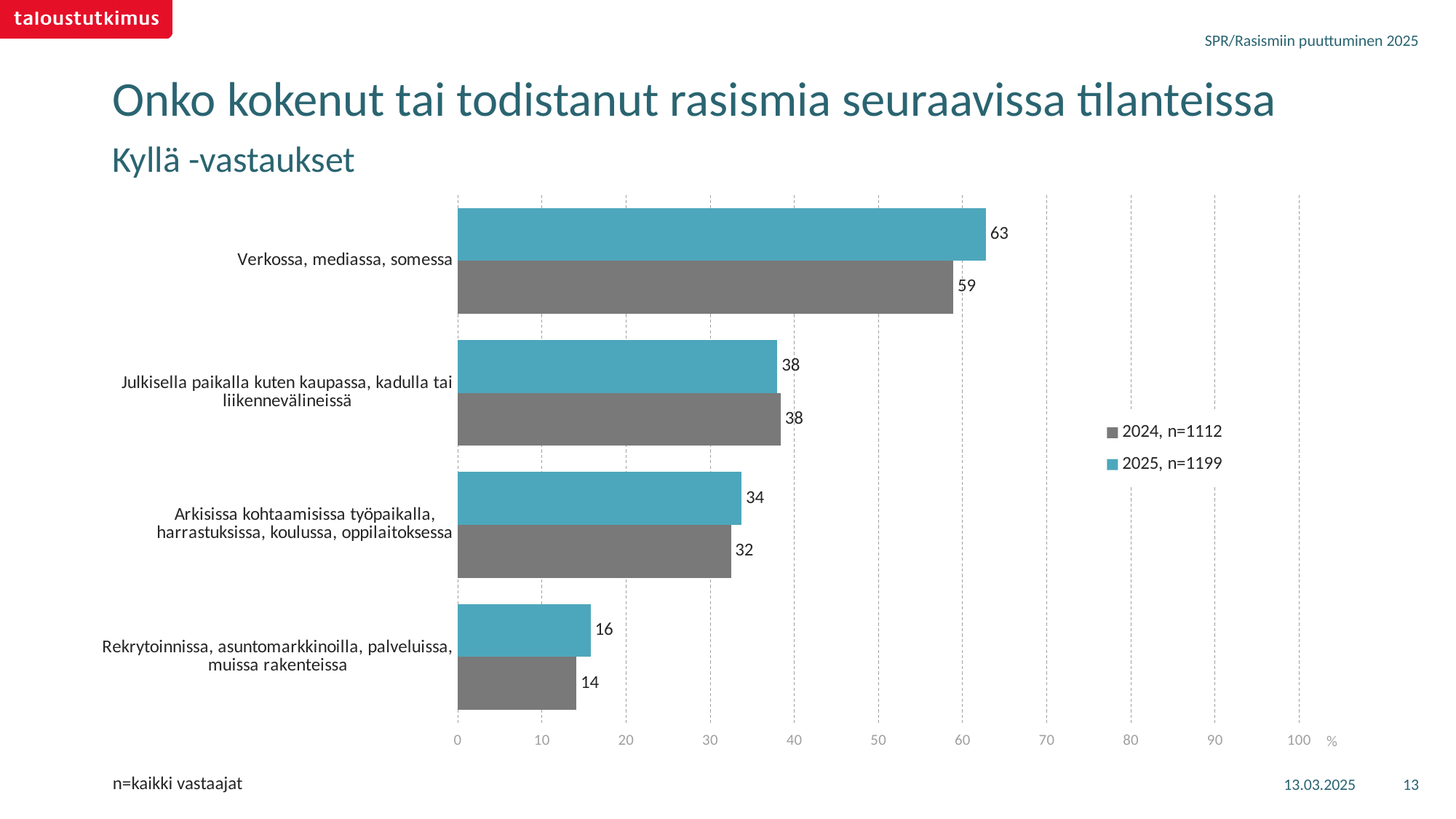

SPR/Rasismiin puuttuminen 2025
# Onko kokenut tai todistanut rasismia seuraavissa tilanteissa Kyllä -vastaukset

### Chart

| Category | 2025, n=1199 | 2024, n=1112 |
|---|---|---|
| Verkossa, mediassa, somessa | 62.77244 | 58.90322 |
| Julkisella paikalla kuten kaupassa, kadulla tai liikennevälineissä | 38.00143 | 38.37353 |
| Arkisissa kohtaamisissa työpaikalla, harrastuksissa, koulussa, oppilaitoksessa | 33.75296 | 32.46795 |
| Rekrytoinnissa, asuntomarkkinoilla, palveluissa, muissa rakenteissa | 15.79476 | 14.10113 |
13.03.2025
13
n=kaikki vastaajat